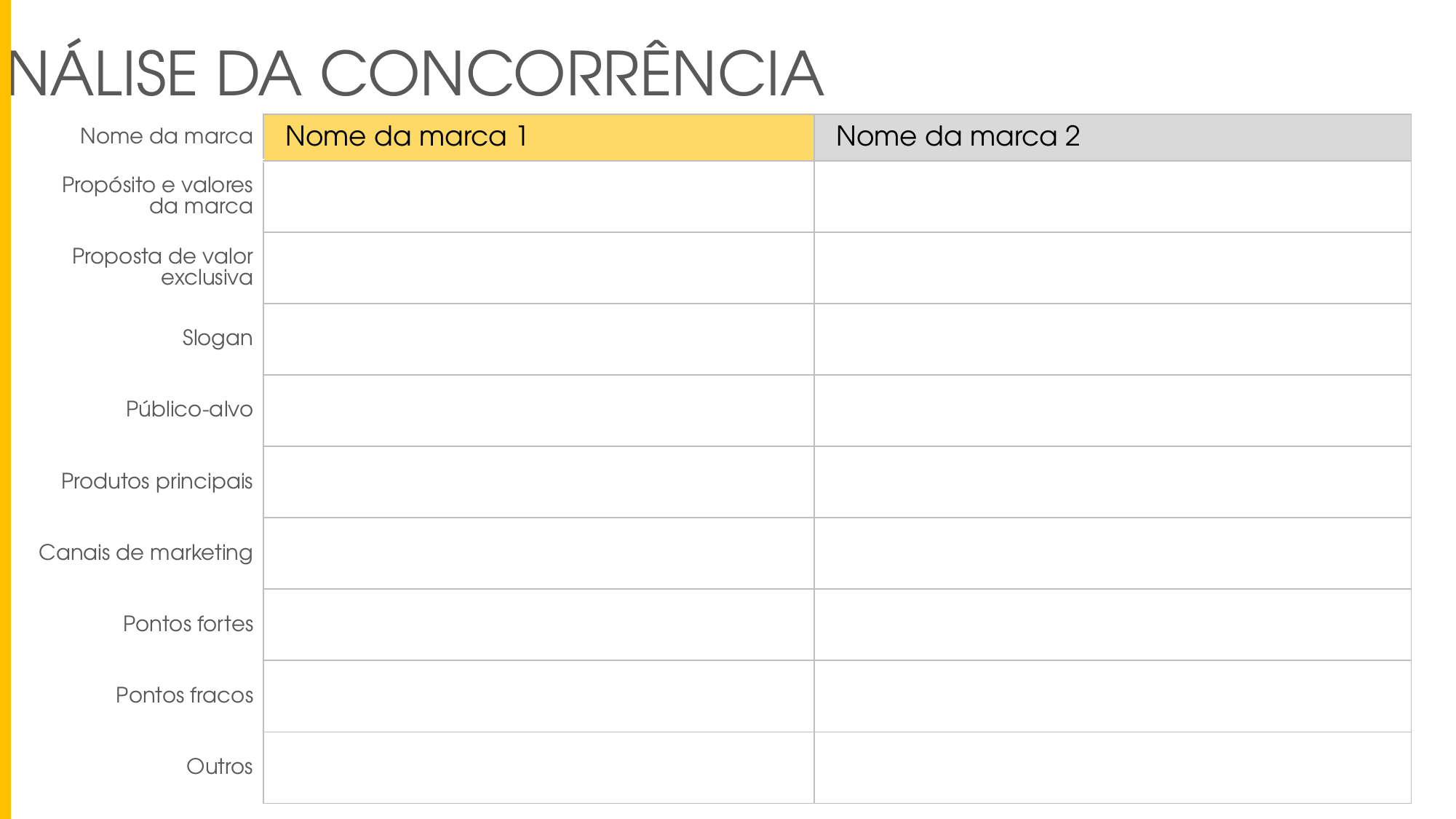

ANÁLISE DA CONCORRÊNCIA
| Nome da marca | Nome da marca 1 | Nome da marca 2 |
| --- | --- | --- |
| Propósito e valores da marca |  |  |
| Proposta de valor exclusiva |  |  |
| Slogan |  |  |
| Público-alvo |  |  |
| Produtos principais |  |  |
| Canais de marketing |  |  |
| Pontos fortes |  |  |
| Pontos fracos |  |  |
| Outros |  |  |